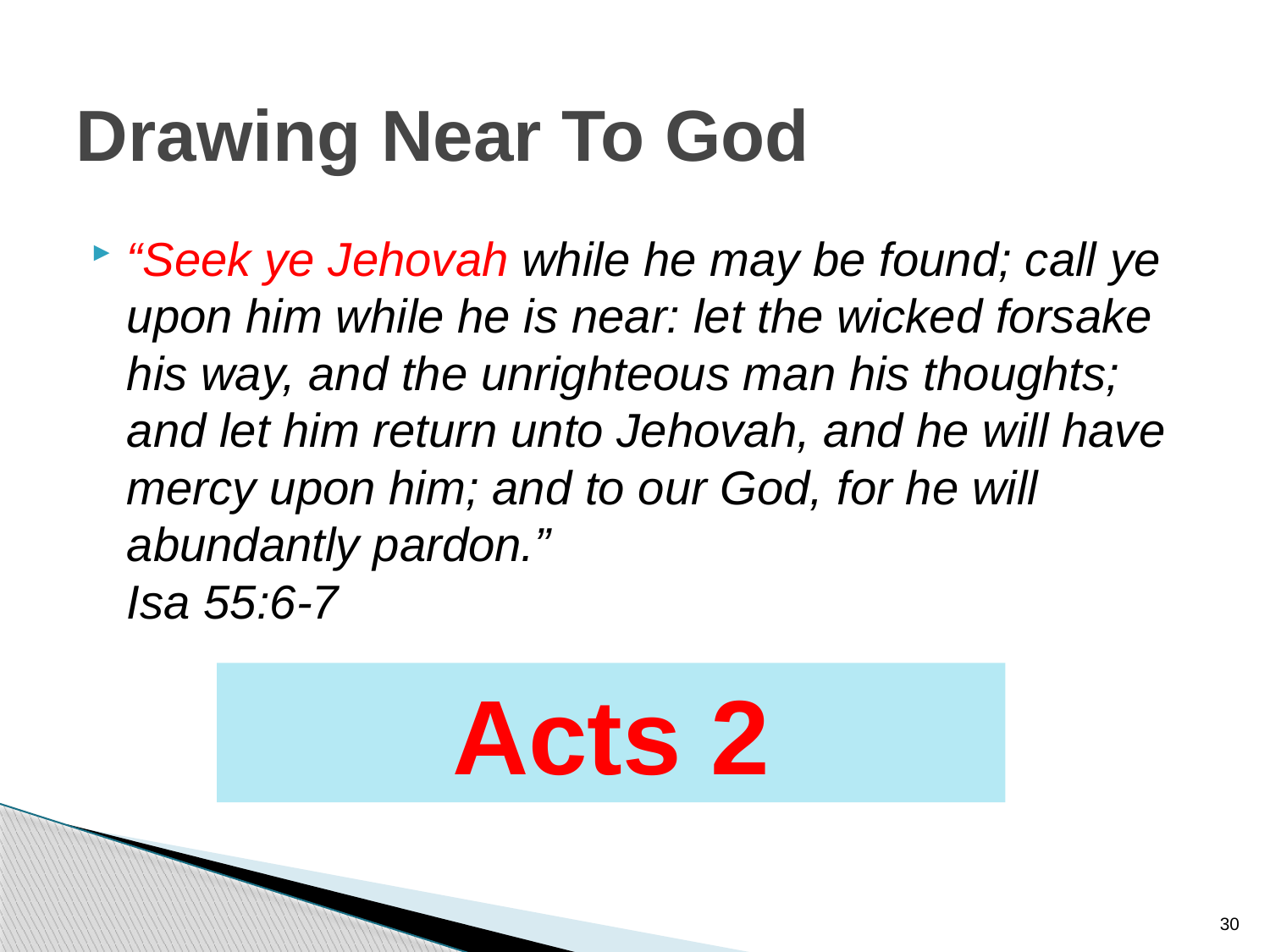

# Drawing Near To God
“Seek ye Jehovah while he may be found; call ye upon him while he is near: let the wicked forsake his way, and the unrighteous man his thoughts; and let him return unto Jehovah, and he will have mercy upon him; and to our God, for he will abundantly pardon.”
Isa 55:6-7

Acts 2
30